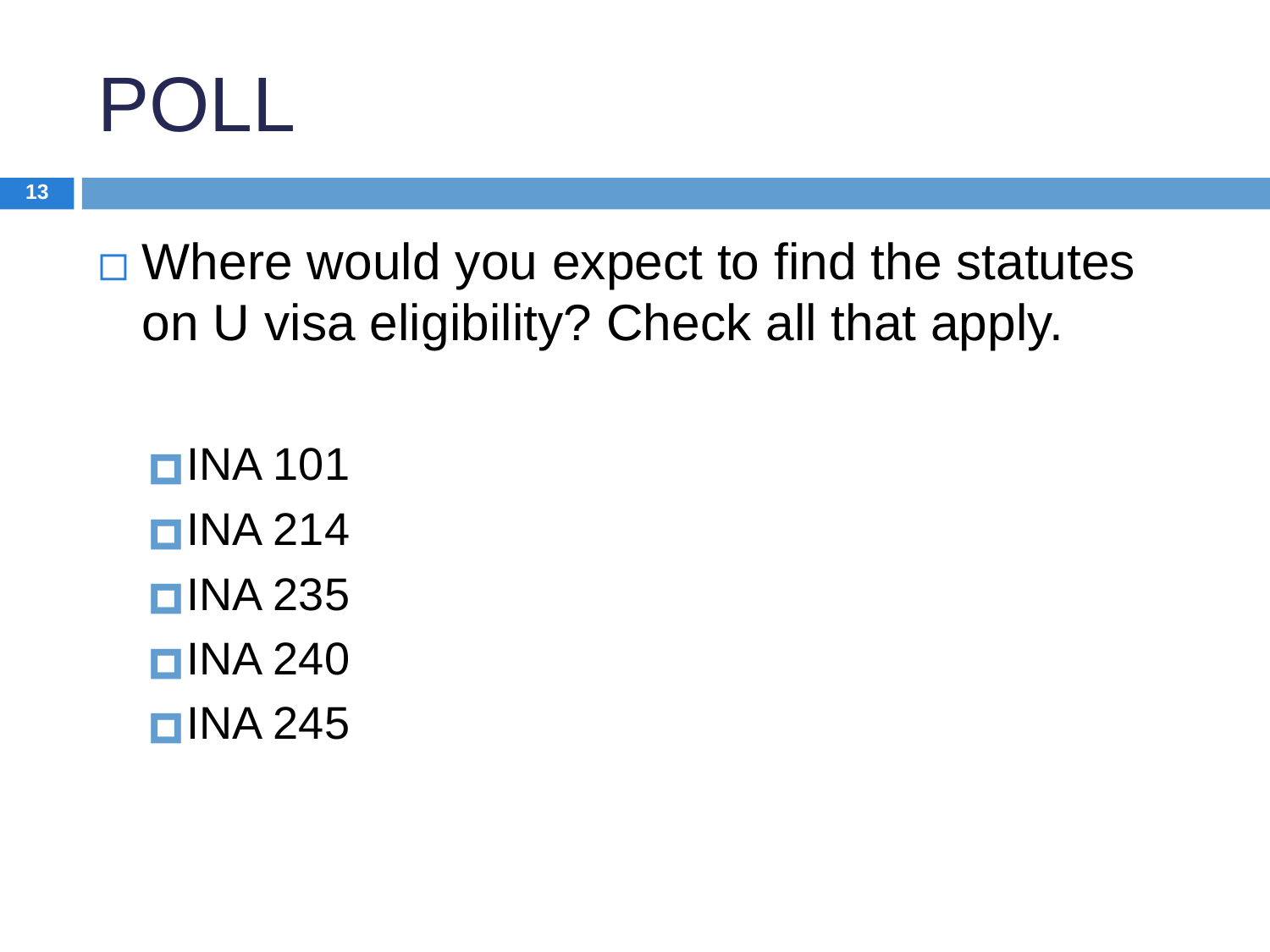

# POLL
13
Where would you expect to find the statutes on U visa eligibility? Check all that apply.

INA 101
INA 214
INA 235
INA 240
INA 245